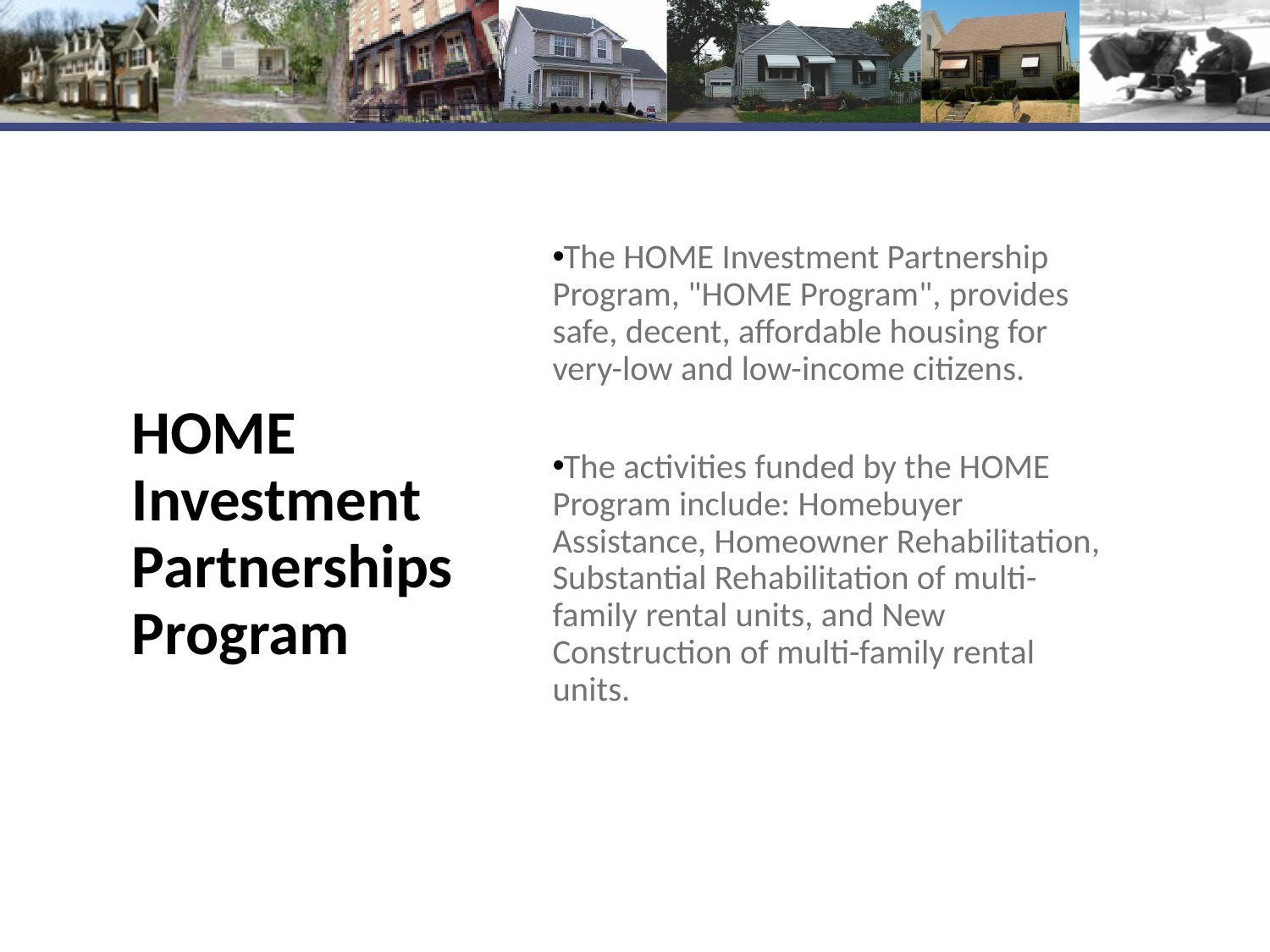

HOME Investment Partnerships Program
The HOME Investment Partnership Program, "HOME Program", provides safe, decent, affordable housing for very-low and low-income citizens.

The activities funded by the HOME Program include: Homebuyer Assistance, Homeowner Rehabilitation, Substantial Rehabilitation of multi-family rental units, and New Construction of multi-family rental units.